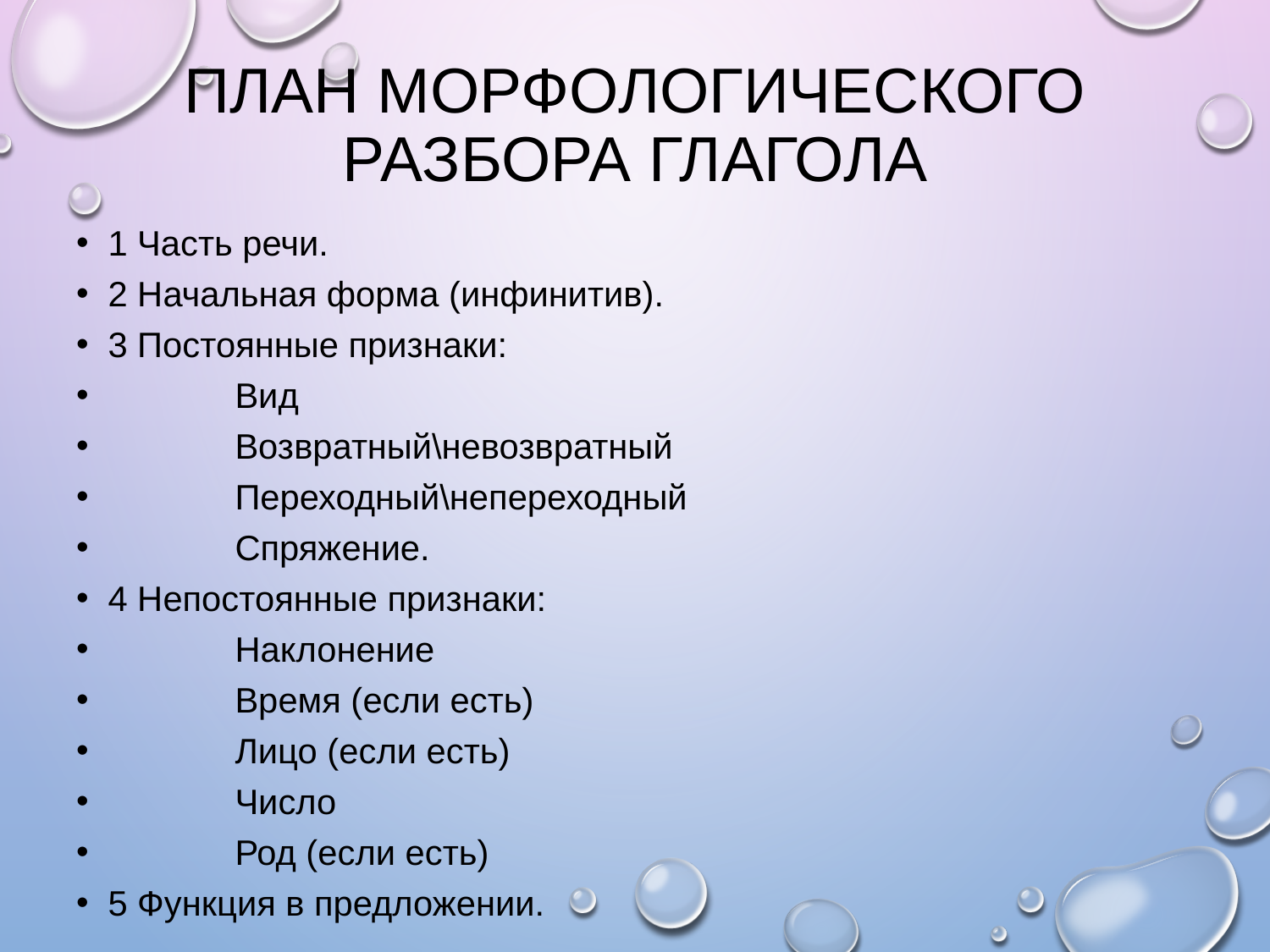

# План Морфологического разбора глагола
1 Часть речи.
2 Начальная форма (инфинитив).
3 Постоянные признаки:
	Вид
	Возвратный\невозвратный
	Переходный\непереходный
	Спряжение.
4 Непостоянные признаки:
	Наклонение
	Время (если есть)
	Лицо (если есть)
	Число
	Род (если есть)
5 Функция в предложении.